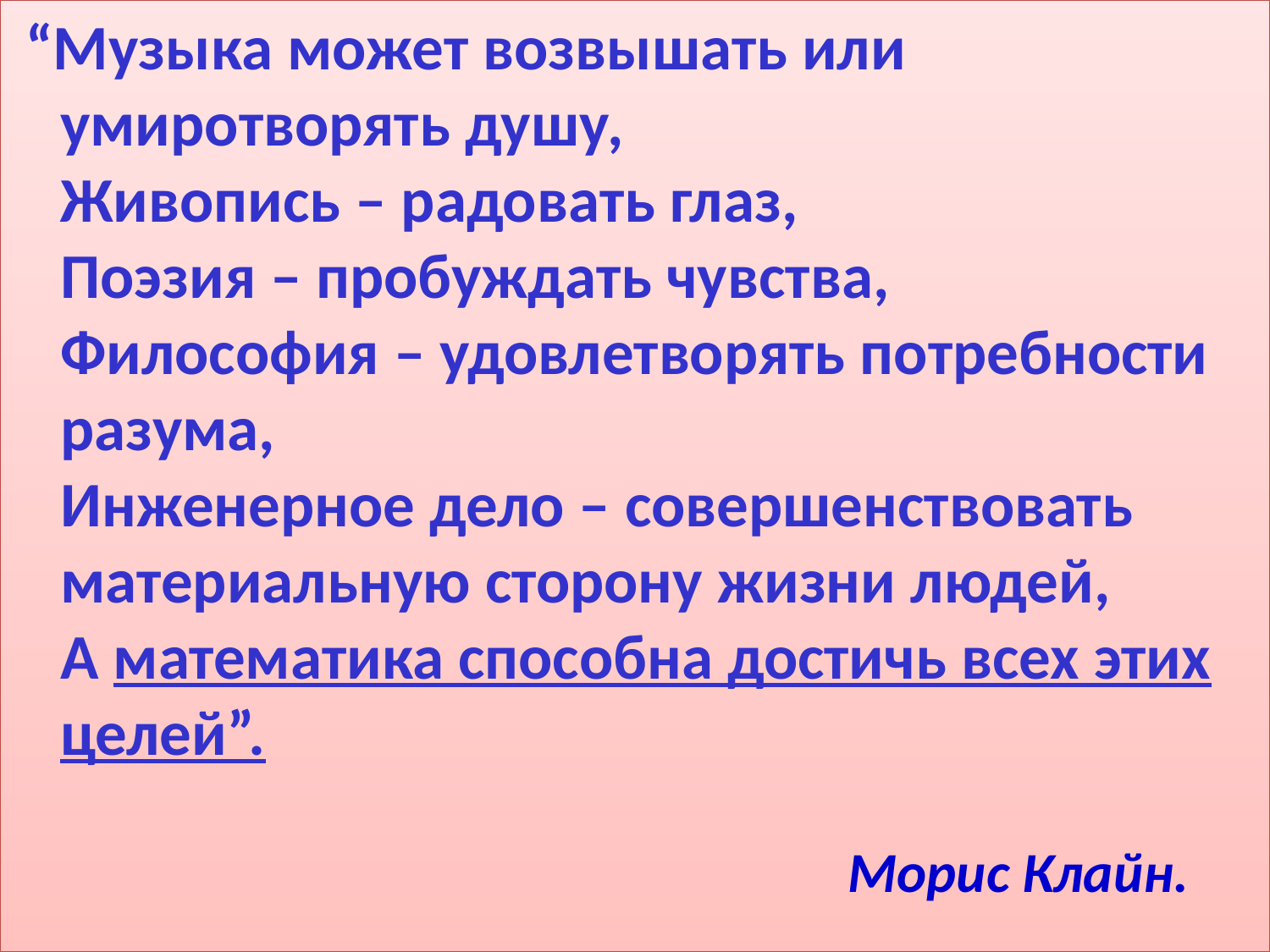

“Музыка может возвышать или умиротворять душу, 
Живопись – радовать глаз,
Поэзия – пробуждать чувства,
Философия – удовлетворять потребности разума, 
Инженерное дело – совершенствовать материальную сторону жизни людей,
А математика способна достичь всех этих целей”.
                                                              Морис Клайн.